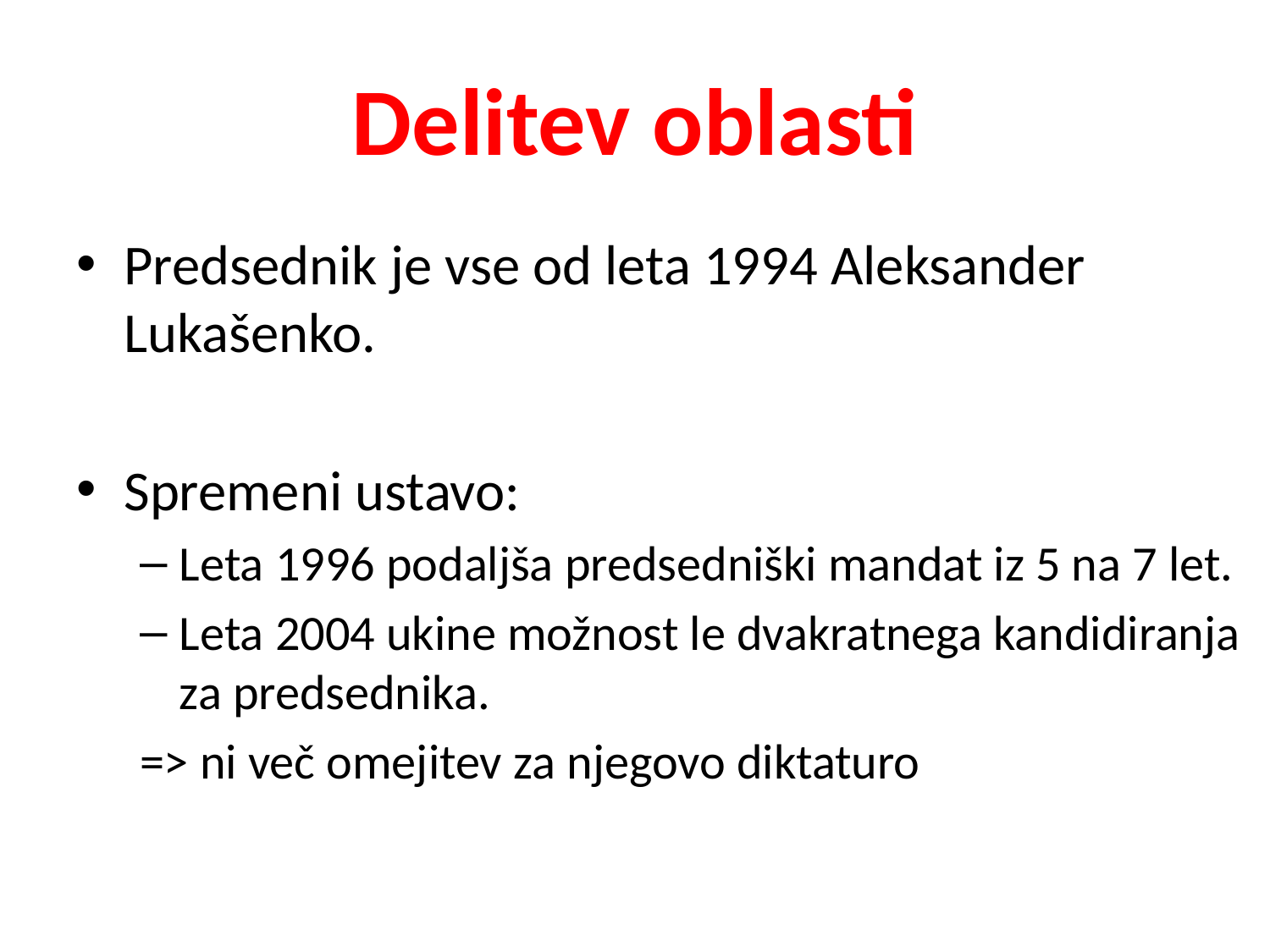

# Delitev oblasti
Predsednik je vse od leta 1994 Aleksander Lukašenko.

Spremeni ustavo:
Leta 1996 podaljša predsedniški mandat iz 5 na 7 let.
Leta 2004 ukine možnost le dvakratnega kandidiranja za predsednika.
=> ni več omejitev za njegovo diktaturo